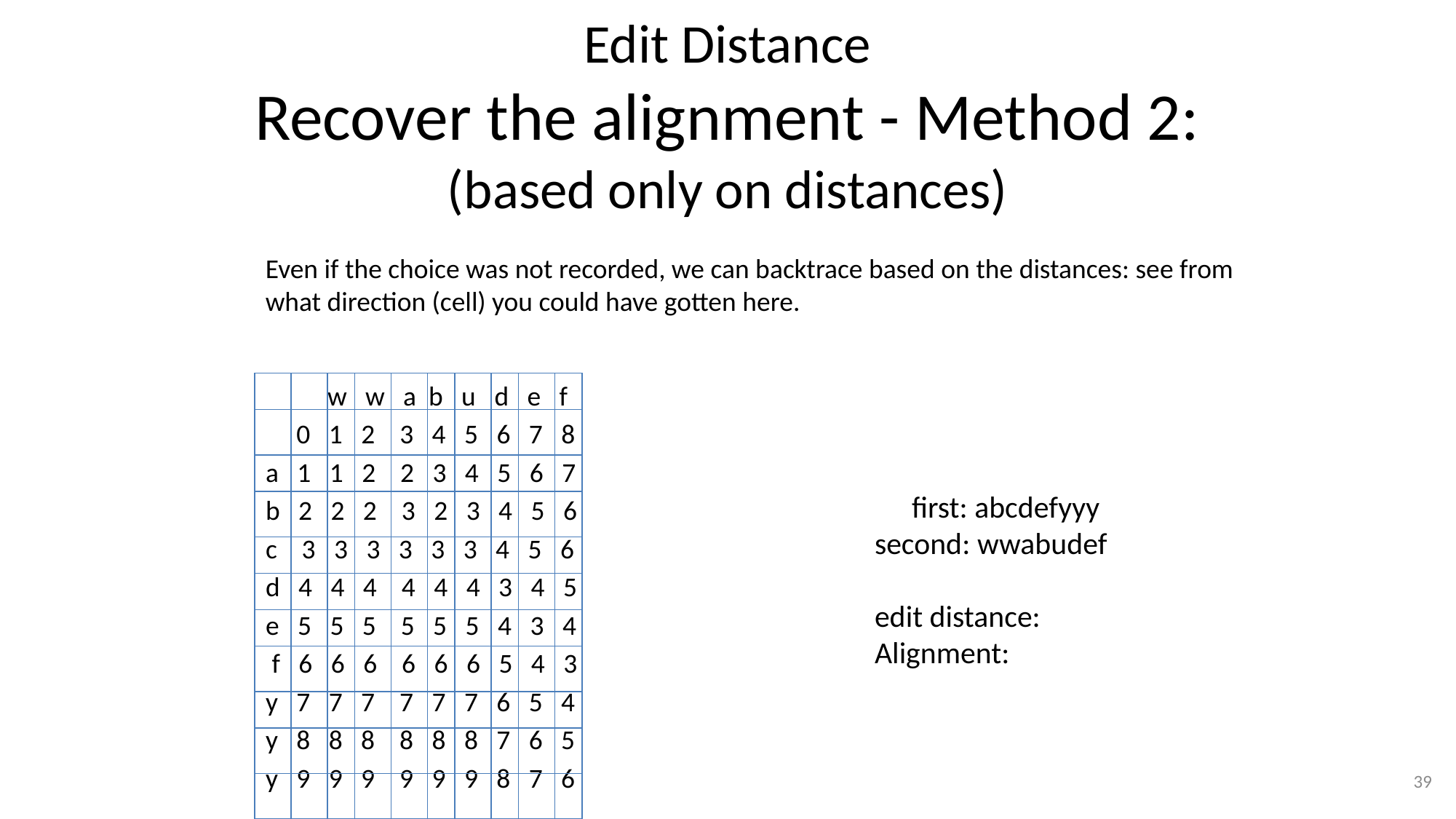

Edit Distance
Recover the alignment - Method 2:
(based only on distances)
Even if the choice was not recorded, we can backtrace based on the distances: see from what direction (cell) you could have gotten here.
          w   w   a  b   u   d   e   f
     0   1   2    3   4   5   6   7   8
a   1   1   2    2   3   4   5   6   7
b   2   2   2    3   2   3   4   5   6
c    3   3   3   3   3   3   4   5   6
d   4   4   4    4   4   4   3   4   5
e   5   5   5    5   5   5   4   3   4
 f   6   6   6    6   6   6   5   4   3
y   7   7   7    7   7   7   6   5   4
y   8   8   8    8   8   8   7   6   5
y   9   9   9    9   9   9   8   7   6
      first: abcdefyyy
second: wwabudef

edit distance:
Alignment:

39